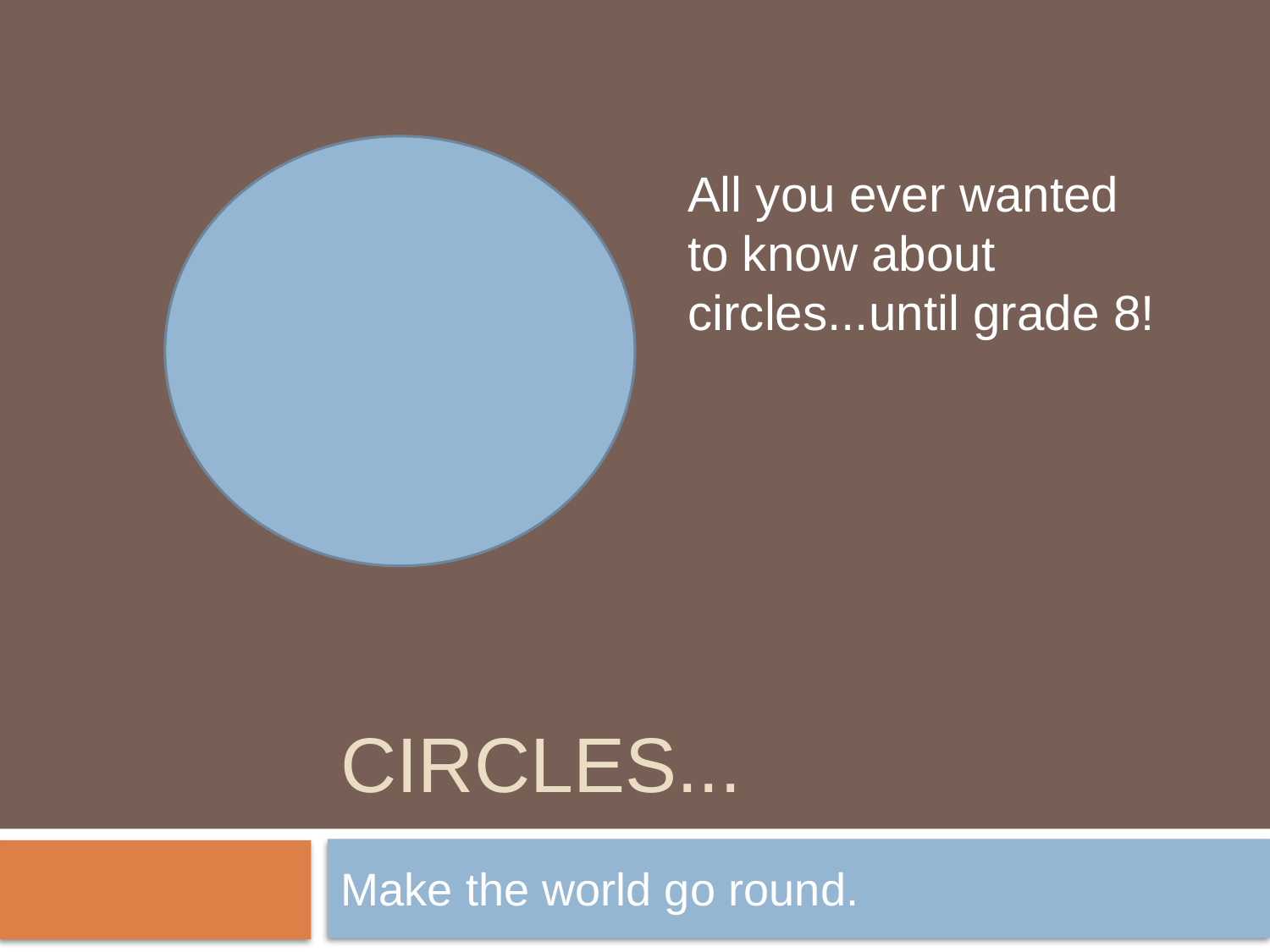

All you ever wanted to know about circles...until grade 8!
# CIRCLES...
Make the world go round.